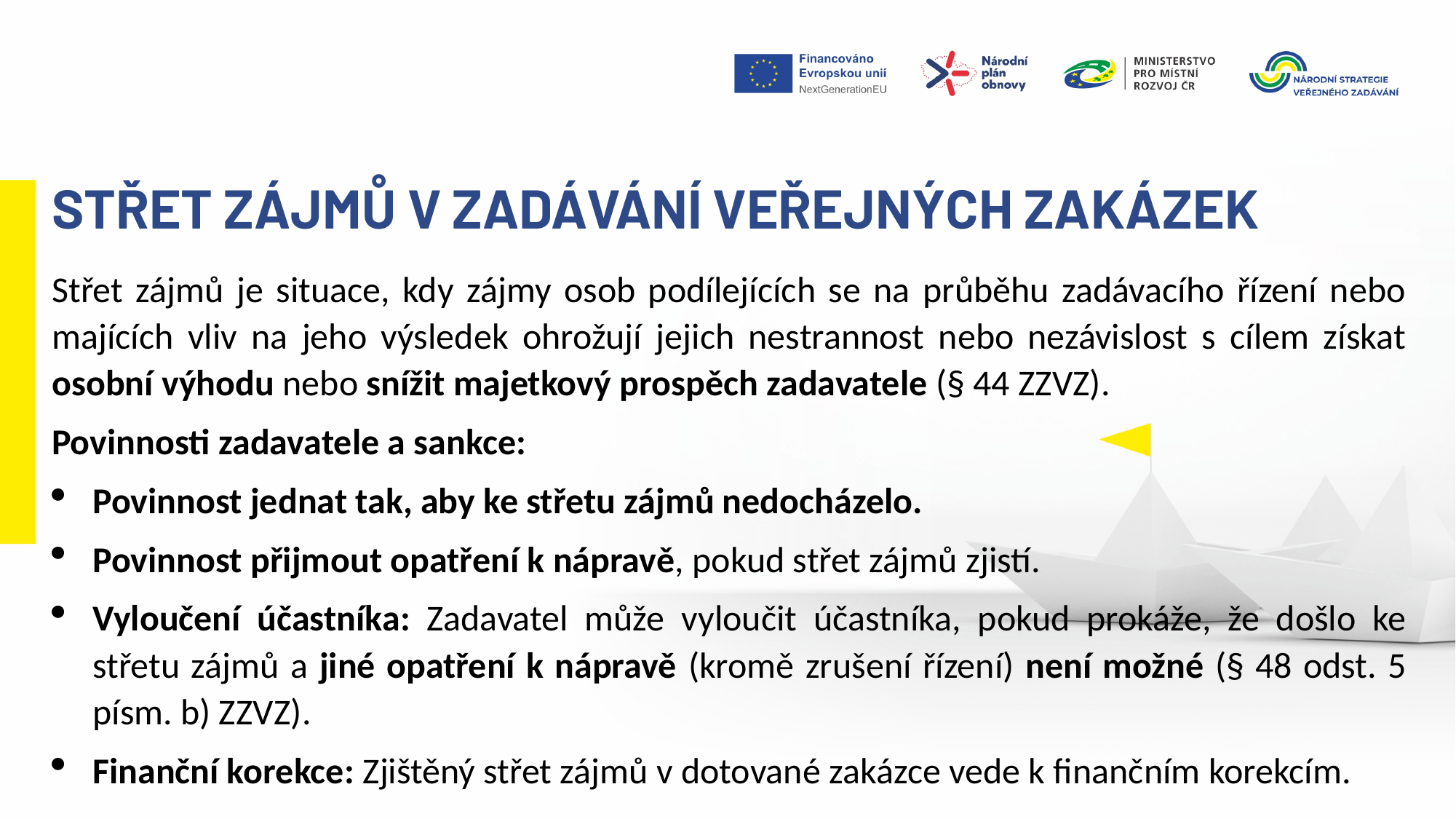

Střet zájmů v zadávání veřejných zakázek

Střet zájmů je situace, kdy zájmy osob podílejících se na průběhu zadávacího řízení nebo majících vliv na jeho výsledek ohrožují jejich nestrannost nebo nezávislost s cílem získat osobní výhodu nebo snížit majetkový prospěch zadavatele (§ 44 ZZVZ).
Povinnosti zadavatele a sankce:
Povinnost jednat tak, aby ke střetu zájmů nedocházelo.
Povinnost přijmout opatření k nápravě, pokud střet zájmů zjistí.
Vyloučení účastníka: Zadavatel může vyloučit účastníka, pokud prokáže, že došlo ke střetu zájmů a jiné opatření k nápravě (kromě zrušení řízení) není možné (§ 48 odst. 5 písm. b) ZZVZ).
Finanční korekce: Zjištěný střet zájmů v dotované zakázce vede k finančním korekcím.